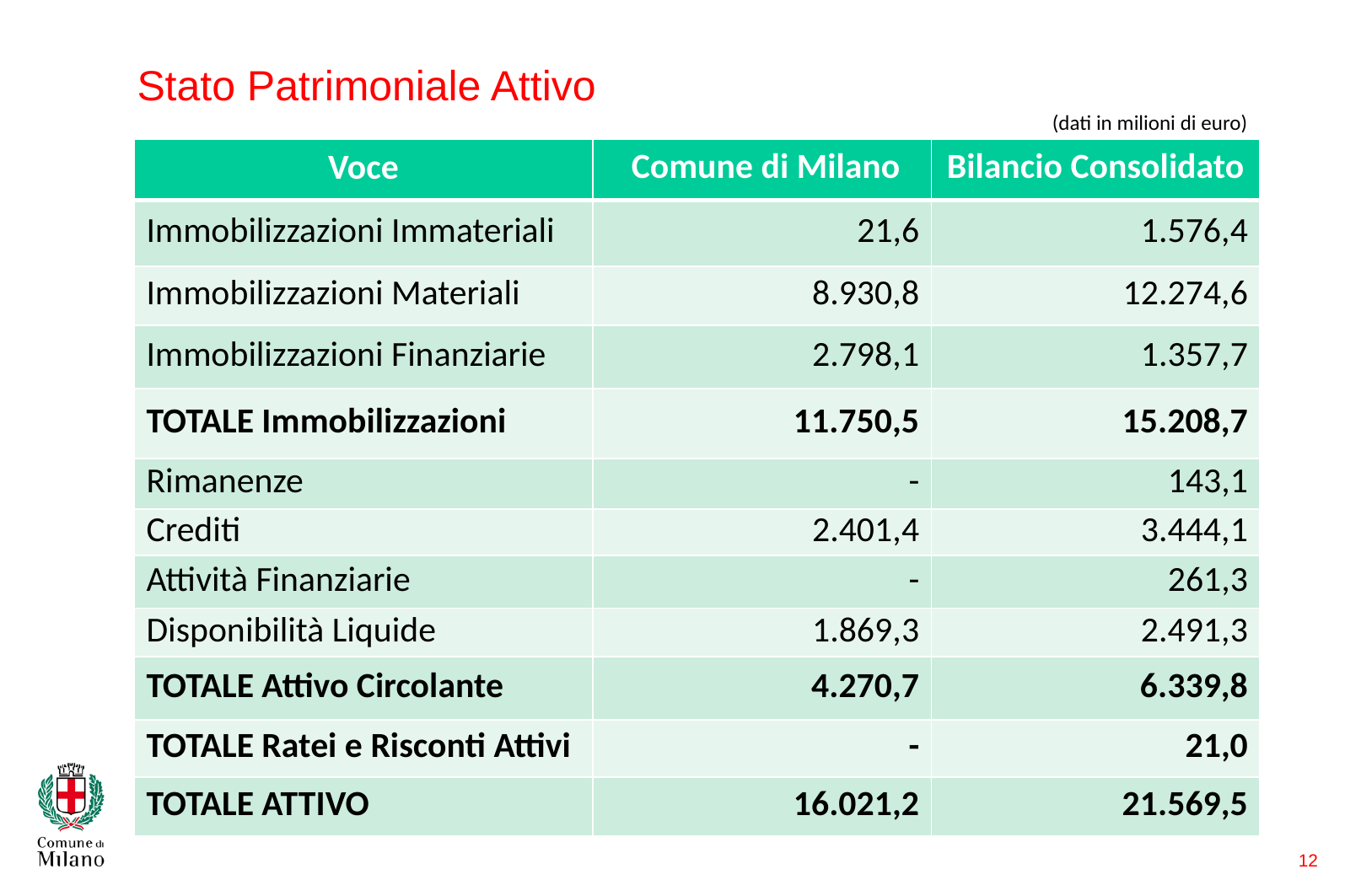

Stato Patrimoniale Attivo
(dati in milioni di euro)
| Voce | Comune di Milano | Bilancio Consolidato |
| --- | --- | --- |
| Immobilizzazioni Immateriali | 21,6 | 1.576,4 |
| Immobilizzazioni Materiali | 8.930,8 | 12.274,6 |
| Immobilizzazioni Finanziarie | 2.798,1 | 1.357,7 |
| TOTALE Immobilizzazioni | 11.750,5 | 15.208,7 |
| Rimanenze | - | 143,1 |
| Crediti | 2.401,4 | 3.444,1 |
| Attività Finanziarie | - | 261,3 |
| Disponibilità Liquide | 1.869,3 | 2.491,3 |
| TOTALE Attivo Circolante | 4.270,7 | 6.339,8 |
| TOTALE Ratei e Risconti Attivi | - | 21,0 |
| TOTALE ATTIVO | 16.021,2 | 21.569,5 |